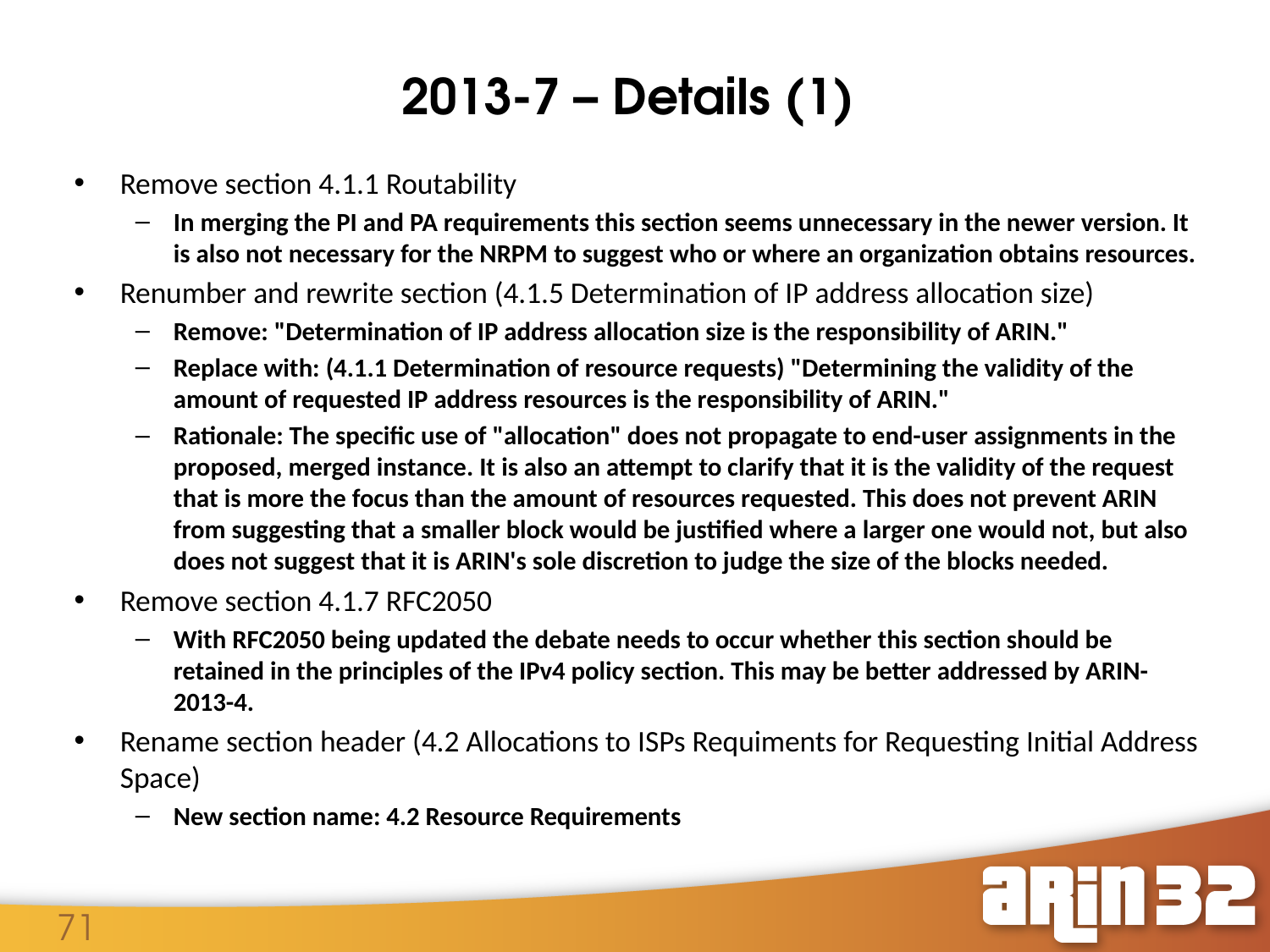

2013-7 – Details (1)
71
Remove section 4.1.1 Routability
In merging the PI and PA requirements this section seems unnecessary in the newer version. It is also not necessary for the NRPM to suggest who or where an organization obtains resources.
Renumber and rewrite section (4.1.5 Determination of IP address allocation size)
Remove: "Determination of IP address allocation size is the responsibility of ARIN."
Replace with: (4.1.1 Determination of resource requests) "Determining the validity of the amount of requested IP address resources is the responsibility of ARIN."
Rationale: The specific use of "allocation" does not propagate to end-user assignments in the proposed, merged instance. It is also an attempt to clarify that it is the validity of the request that is more the focus than the amount of resources requested. This does not prevent ARIN from suggesting that a smaller block would be justified where a larger one would not, but also does not suggest that it is ARIN's sole discretion to judge the size of the blocks needed.
Remove section 4.1.7 RFC2050
With RFC2050 being updated the debate needs to occur whether this section should be retained in the principles of the IPv4 policy section. This may be better addressed by ARIN-2013-4.
Rename section header (4.2 Allocations to ISPs Requiments for Requesting Initial Address Space)
New section name: 4.2 Resource Requirements

71